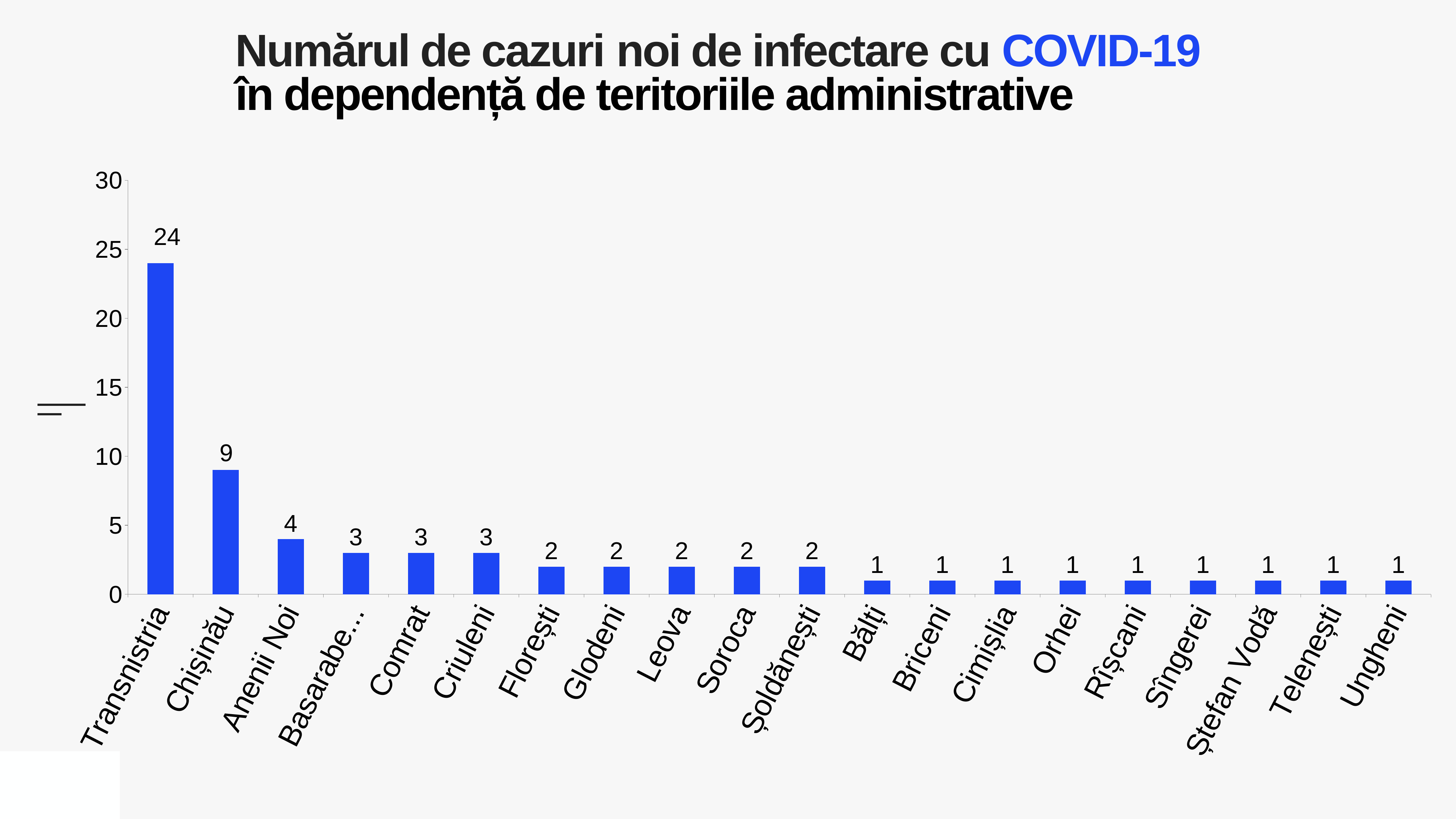

Numărul de cazuri noi de infectare cu COVID-19
în dependență de teritoriile administrative

### Chart

| Category | Cazuri |
|---|---|
| Transnistria | 24.0 |
| Chișinău | 9.0 |
| Anenii Noi | 4.0 |
| Basarabeasca | 3.0 |
| Comrat | 3.0 |
| Criuleni | 3.0 |
| Florești | 2.0 |
| Glodeni | 2.0 |
| Leova | 2.0 |
| Soroca | 2.0 |
| Șoldănești | 2.0 |
| Bălți | 1.0 |
| Briceni | 1.0 |
| Cimișlia | 1.0 |
| Orhei | 1.0 |
| Rîșcani | 1.0 |
| Sîngerei | 1.0 |
| Ștefan Vodă | 1.0 |
| Telenești | 1.0 |
| Ungheni | 1.0 |